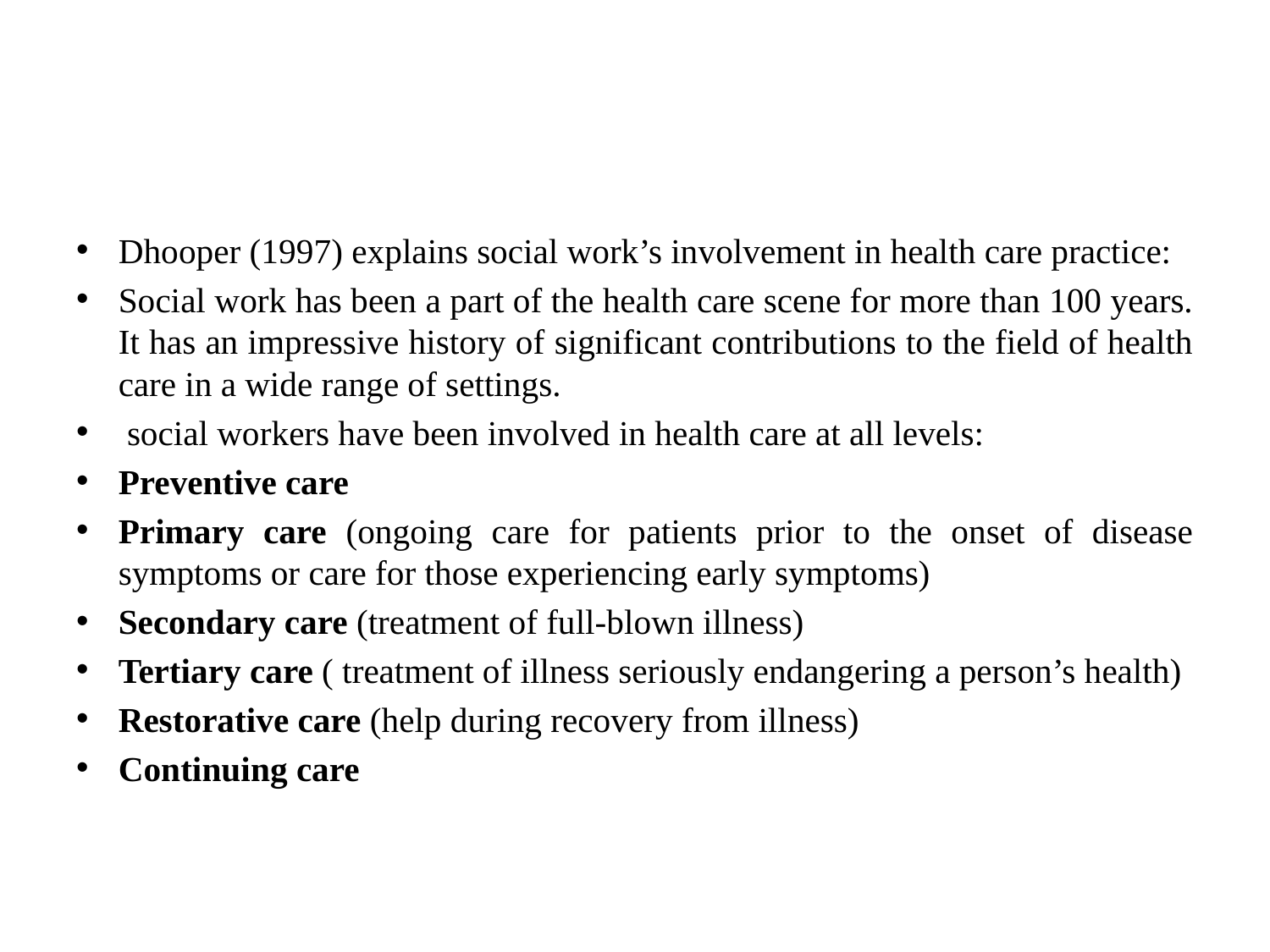

#
Dhooper (1997) explains social work’s involvement in health care practice:
Social work has been a part of the health care scene for more than 100 years. It has an impressive history of significant contributions to the field of health care in a wide range of settings.
 social workers have been involved in health care at all levels:
Preventive care
Primary care (ongoing care for patients prior to the onset of disease symptoms or care for those experiencing early symptoms)
Secondary care (treatment of full-blown illness)
Tertiary care ( treatment of illness seriously endangering a person’s health)
Restorative care (help during recovery from illness)
Continuing care